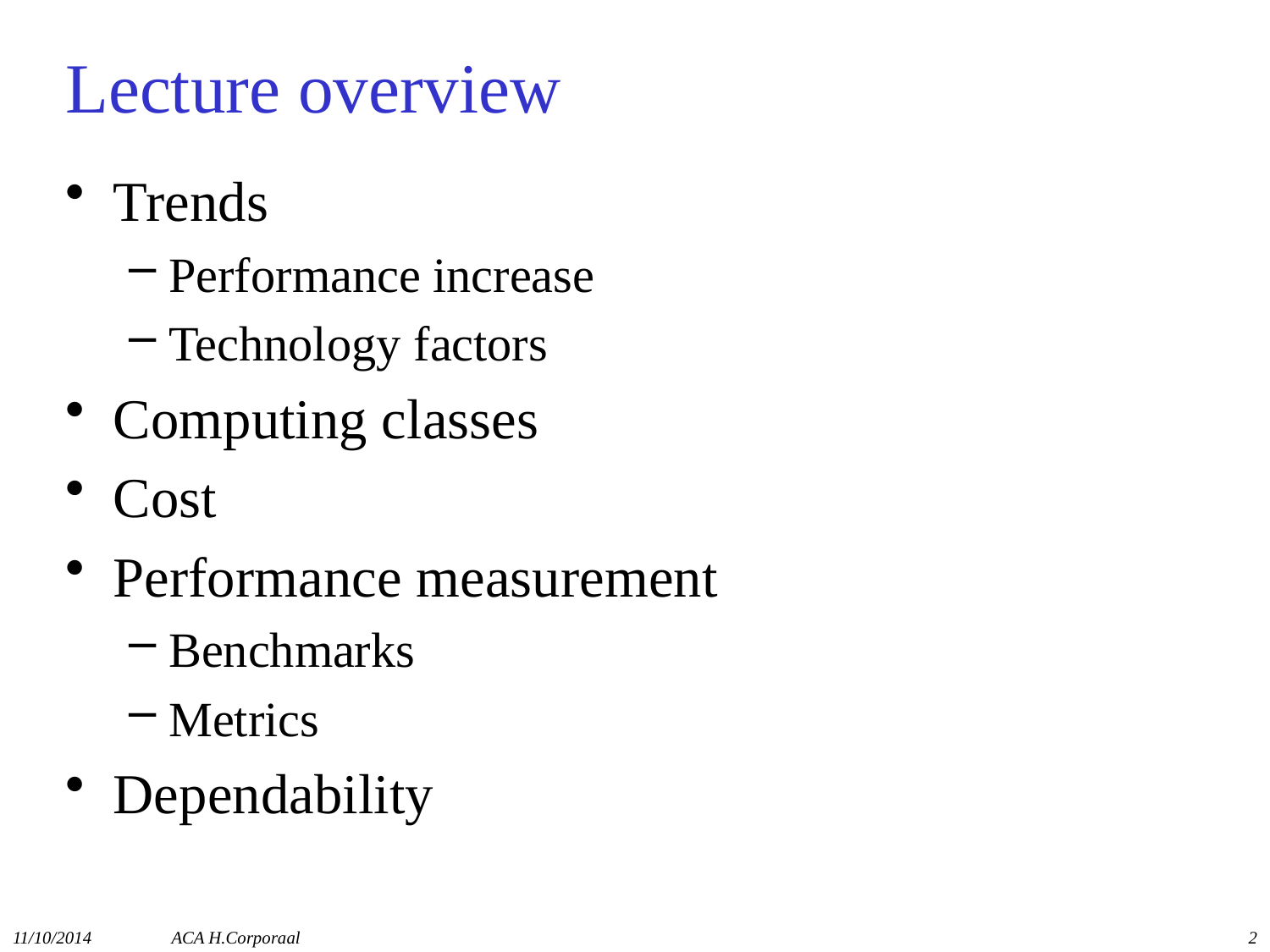

# Lecture overview
Trends
Performance increase
Technology factors
Computing classes
Cost
Performance measurement
Benchmarks
Metrics
Dependability
11/10/2014
ACA H.Corporaal
2